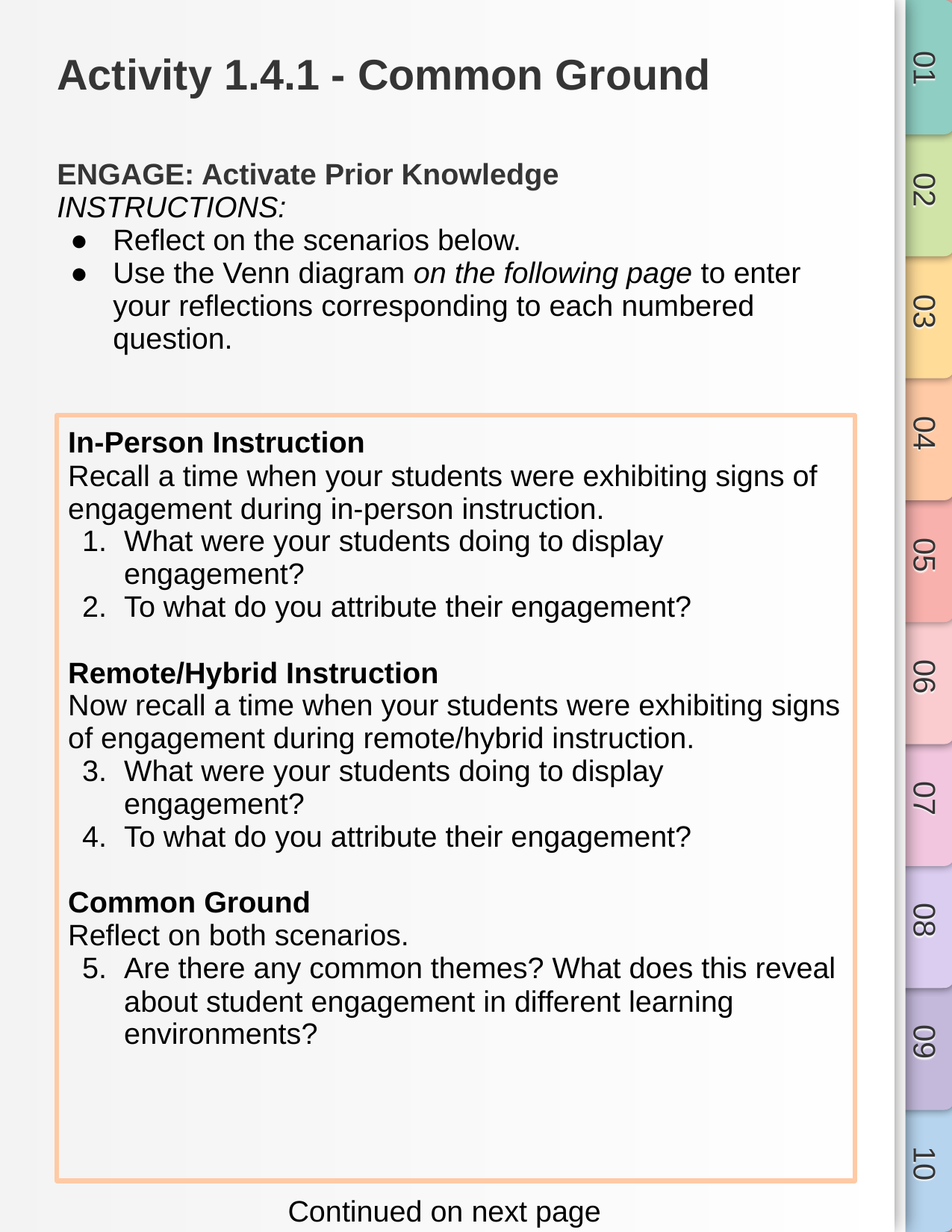

# Activity 1.4.1 - Common Ground

ENGAGE: Activate Prior Knowledge
INSTRUCTIONS:
Reflect on the scenarios below.
Use the Venn diagram on the following page to enter your reflections corresponding to each numbered question.

In-Person Instruction
Recall a time when your students were exhibiting signs of engagement during in-person instruction.
What were your students doing to display engagement?
To what do you attribute their engagement?

Remote/Hybrid Instruction
Now recall a time when your students were exhibiting signs of engagement during remote/hybrid instruction.
What were your students doing to display engagement?
To what do you attribute their engagement?

Common Ground
Reflect on both scenarios.
Are there any common themes? What does this reveal about student engagement in different learning environments?

Continued on next page